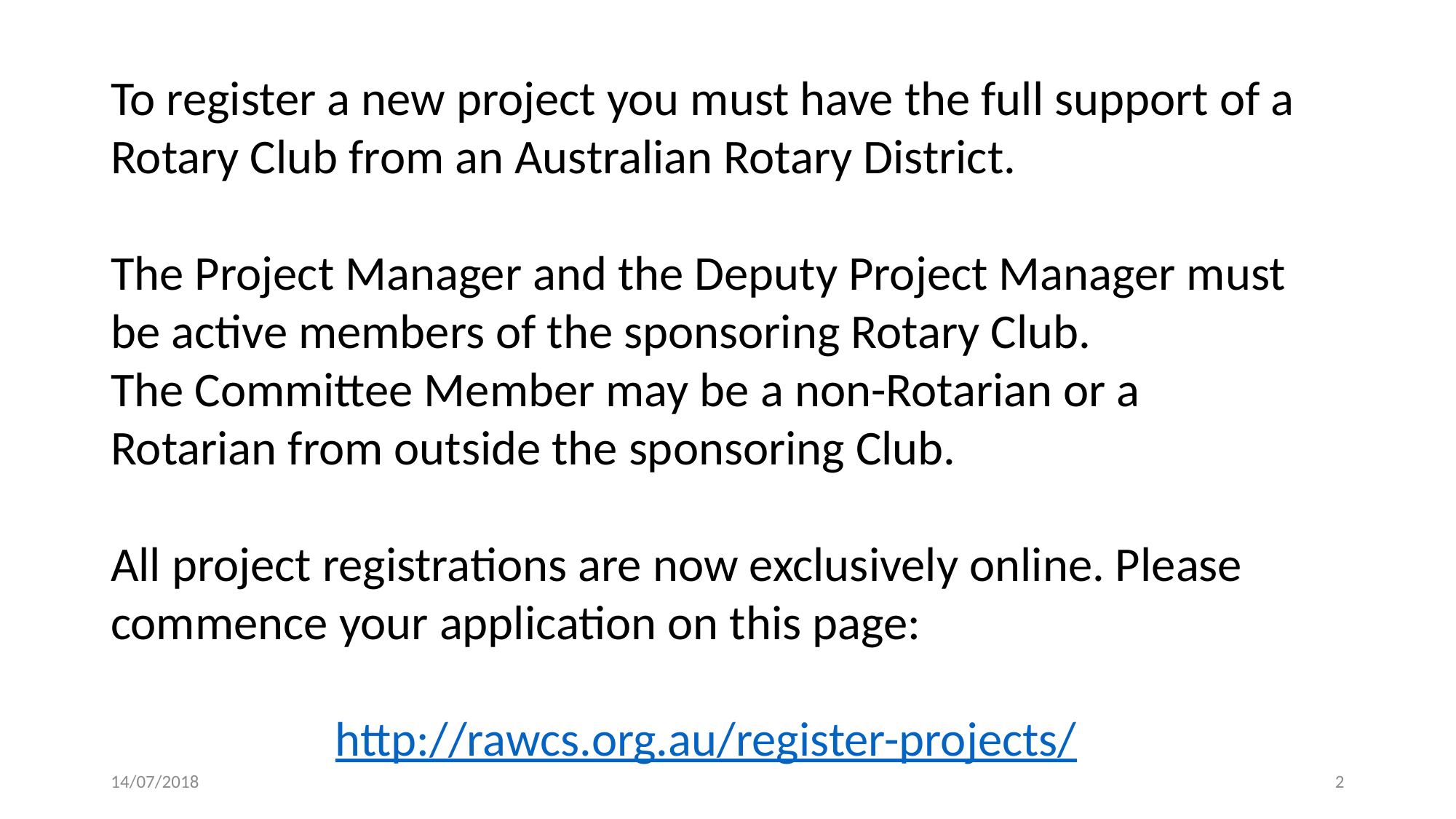

To register a new project you must have the full support of a Rotary Club from an Australian Rotary District.

The Project Manager and the Deputy Project Manager must be active members of the sponsoring Rotary Club.
The Committee Member may be a non-Rotarian or a Rotarian from outside the sponsoring Club.

All project registrations are now exclusively online. Please commence your application on this page:

http://rawcs.org.au/register-projects/

14/07/2018
2